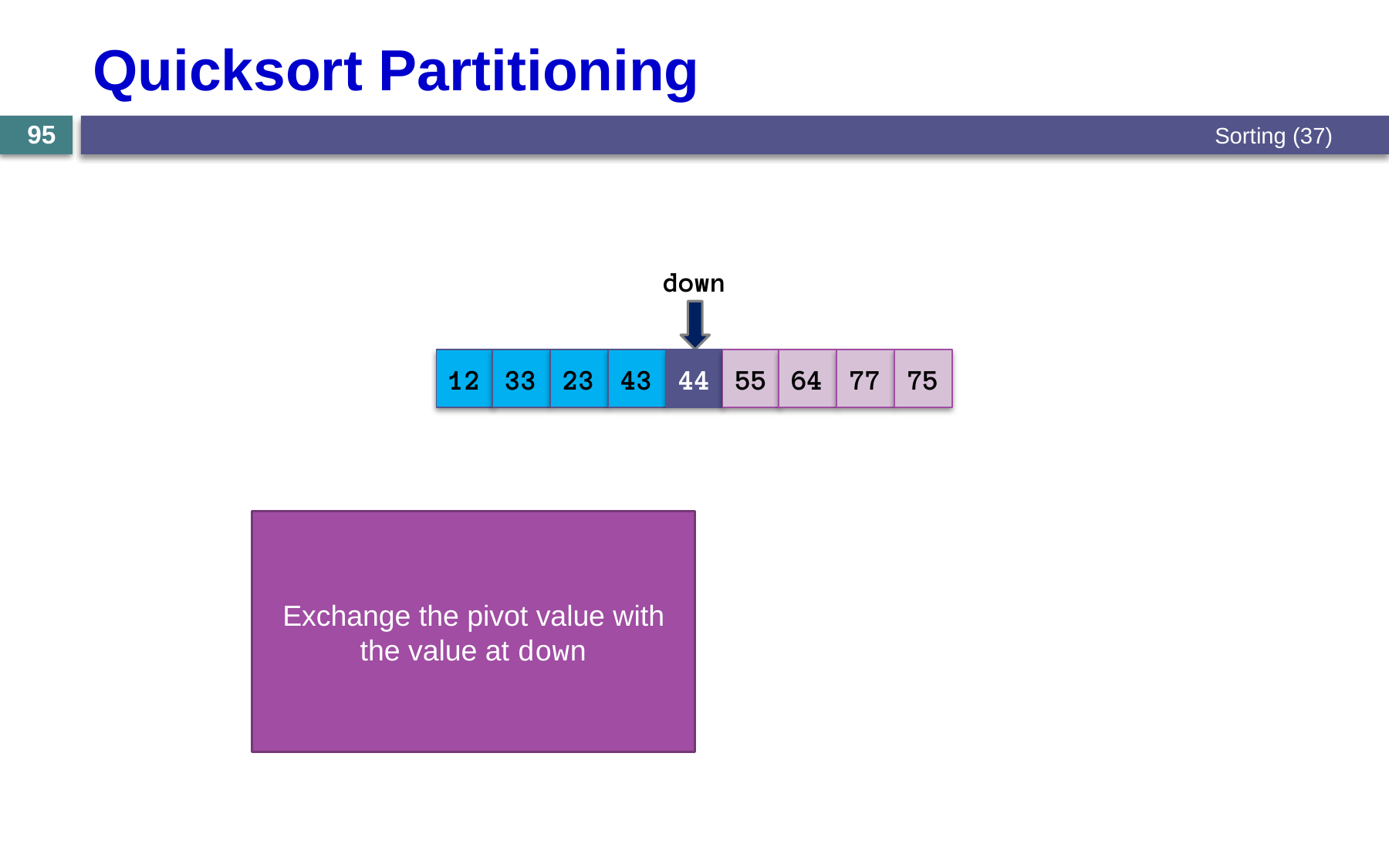

# Quicksort Partitioning
Sorting (37)
95
down

12
33
23
43
44
55
64
77
75
Exchange the pivot value with the value at down